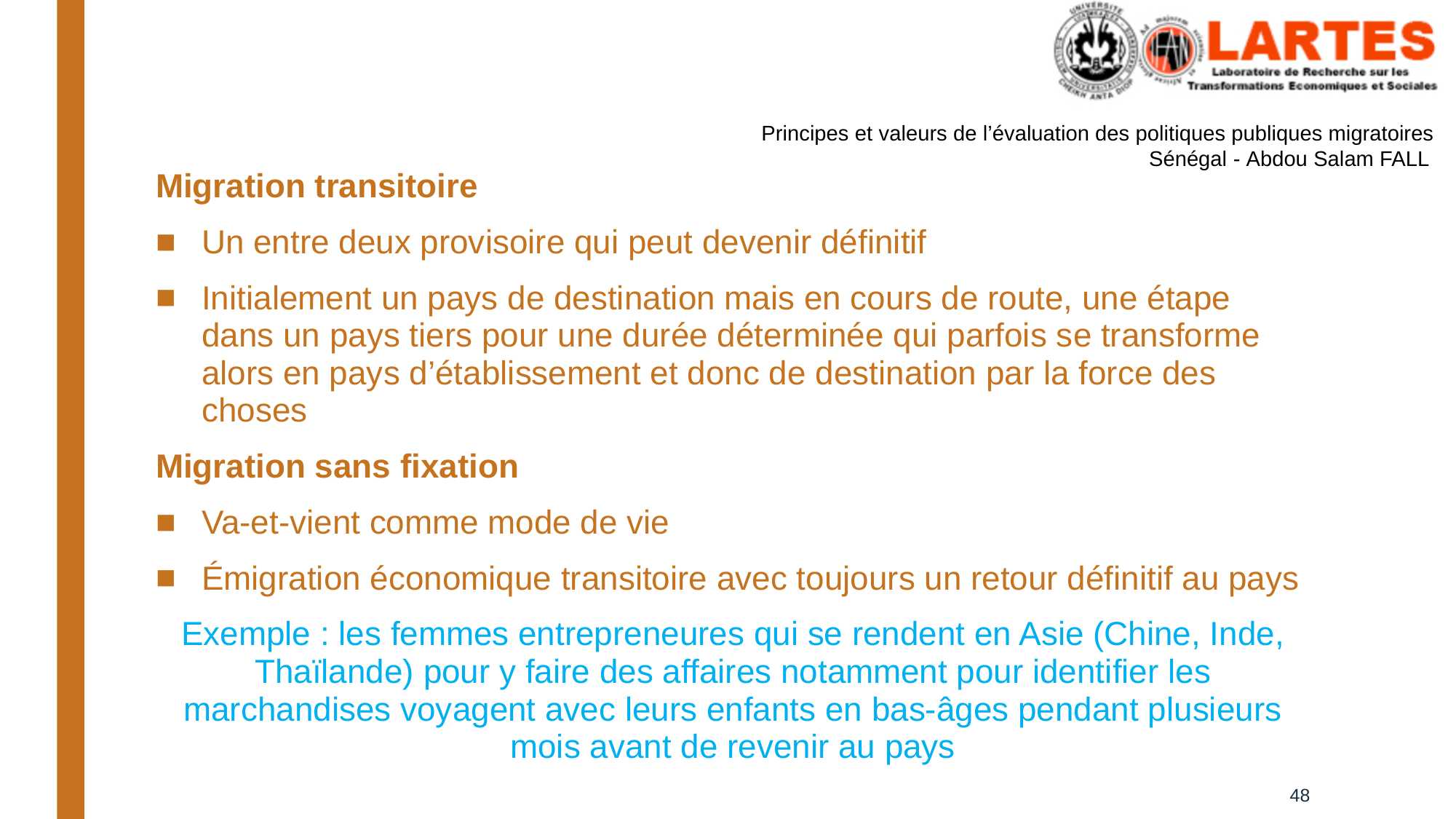

Migration transitoire
Un entre deux provisoire qui peut devenir définitif
Initialement un pays de destination mais en cours de route, une étape dans un pays tiers pour une durée déterminée qui parfois se transforme alors en pays d’établissement et donc de destination par la force des choses
Migration sans fixation
Va-et-vient comme mode de vie
Émigration économique transitoire avec toujours un retour définitif au pays
Exemple : les femmes entrepreneures qui se rendent en Asie (Chine, Inde, Thaïlande) pour y faire des affaires notamment pour identifier les marchandises voyagent avec leurs enfants en bas-âges pendant plusieurs mois avant de revenir au pays

48